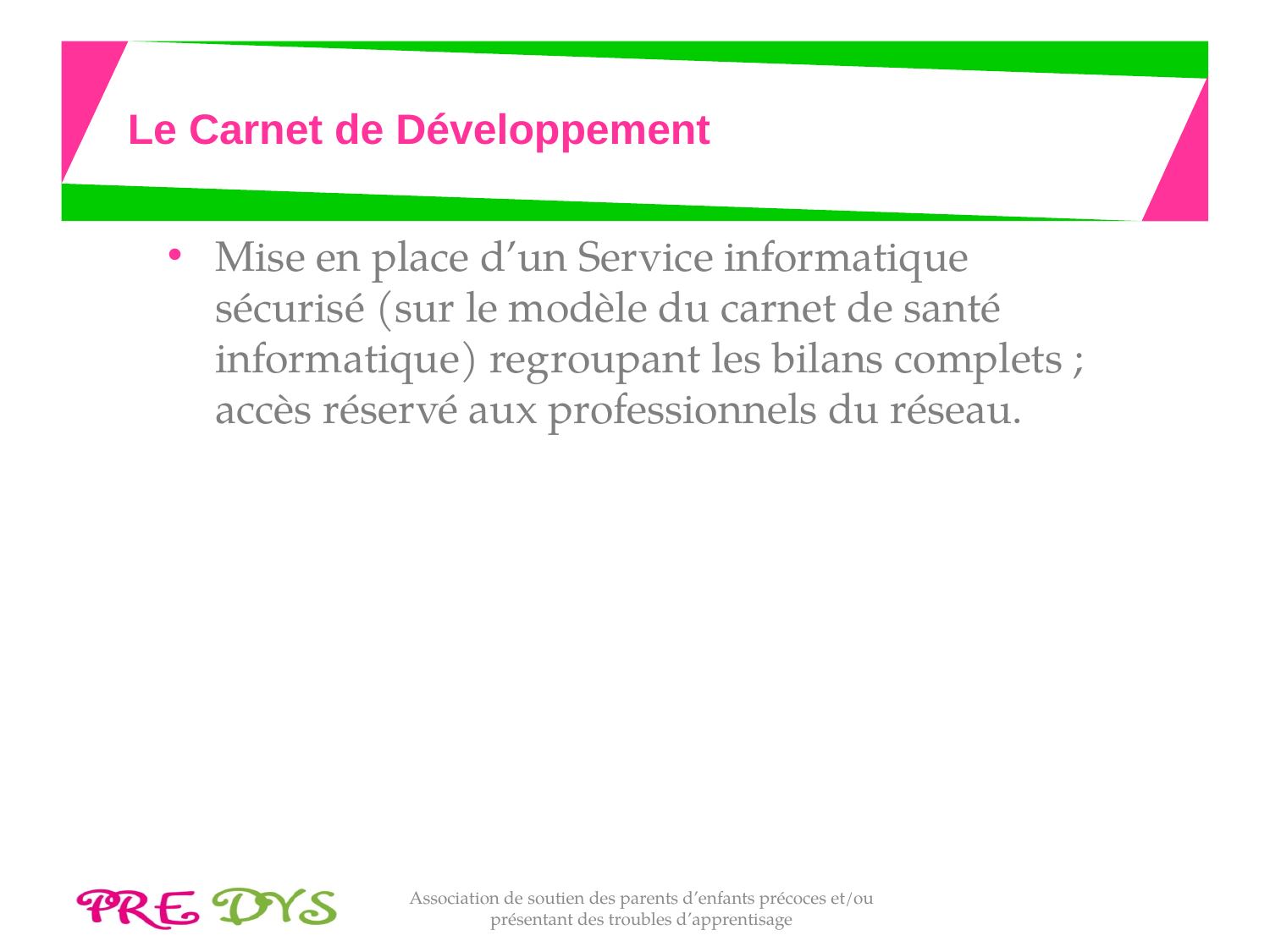

# Le Carnet de Développement
Mise en place d’un Service informatique sécurisé (sur le modèle du carnet de santé informatique) regroupant les bilans complets ; accès réservé aux professionnels du réseau.